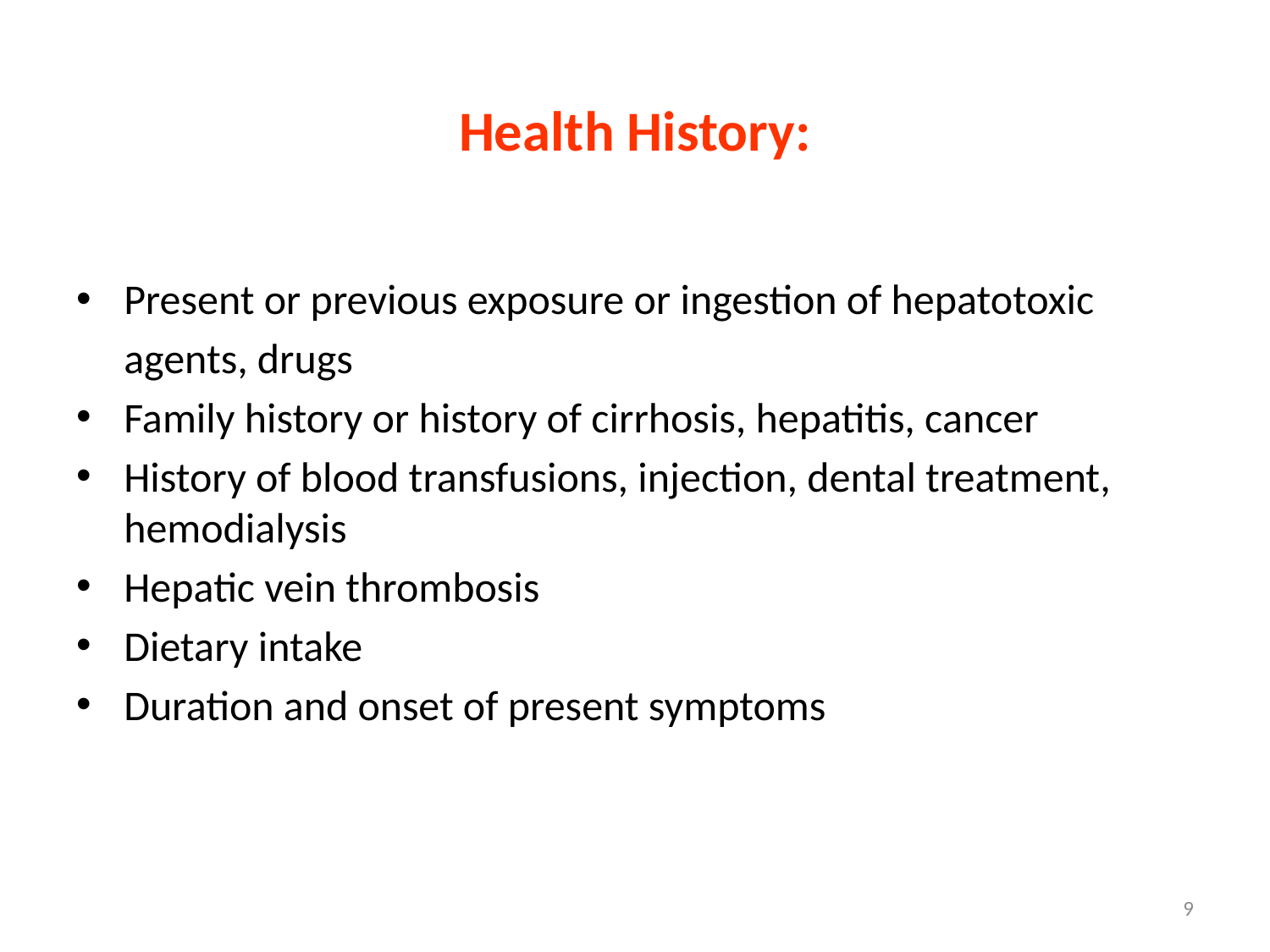

# Health History:
Present or previous exposure or ingestion of hepatotoxic
     agents, drugs
Family history or history of cirrhosis, hepatitis, cancer
History of blood transfusions, injection, dental treatment, hemodialysis
Hepatic vein thrombosis
Dietary intake
Duration and onset of present symptoms
9